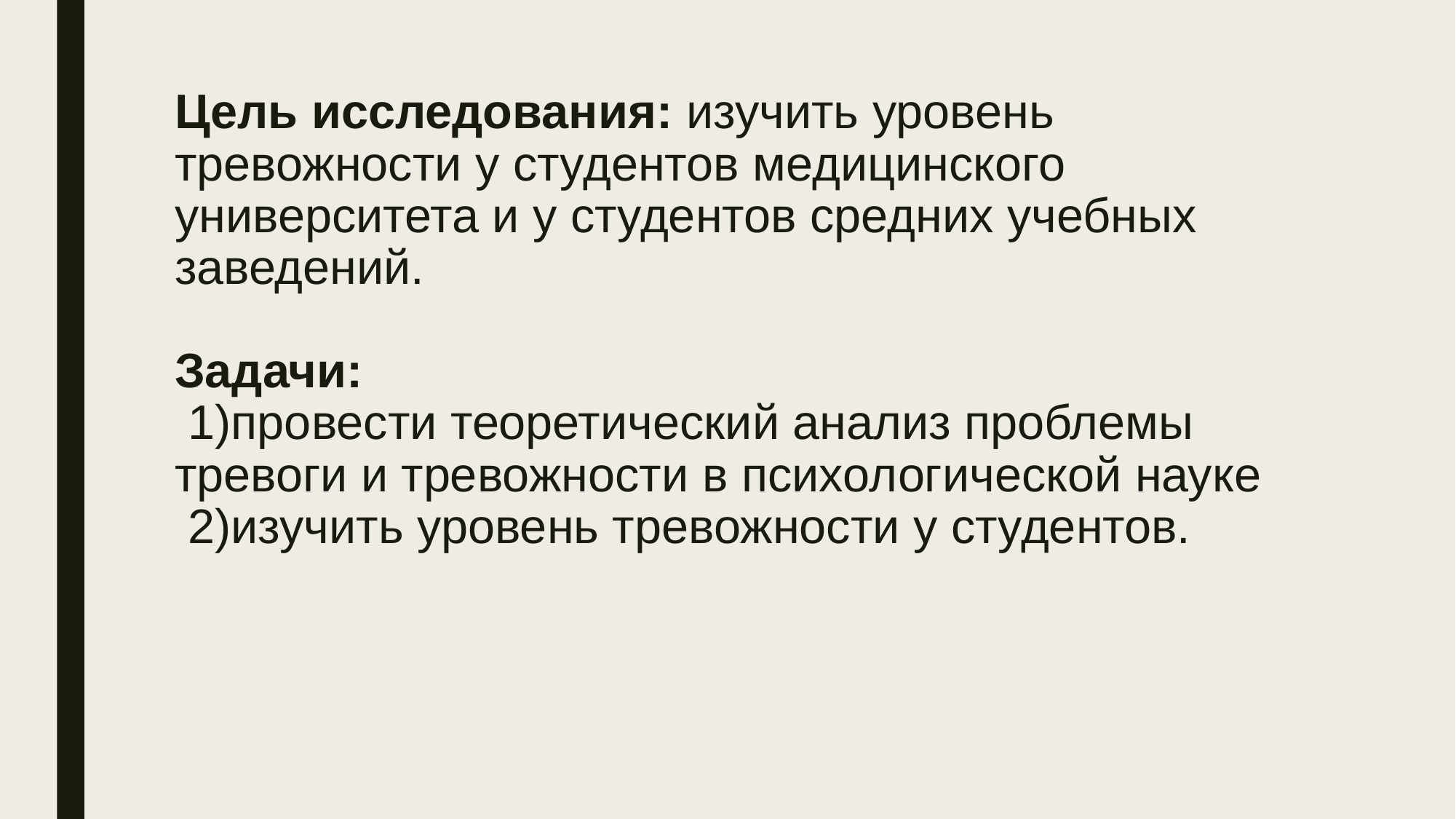

# Цель исследования: изучить уровень тревожности у студентов медицинского университета и у студентов средних учебных заведений. Задачи: 1)провести теоретический анализ проблемы тревоги и тревожности в психологической науке 2)изучить уровень тревожности у студентов.